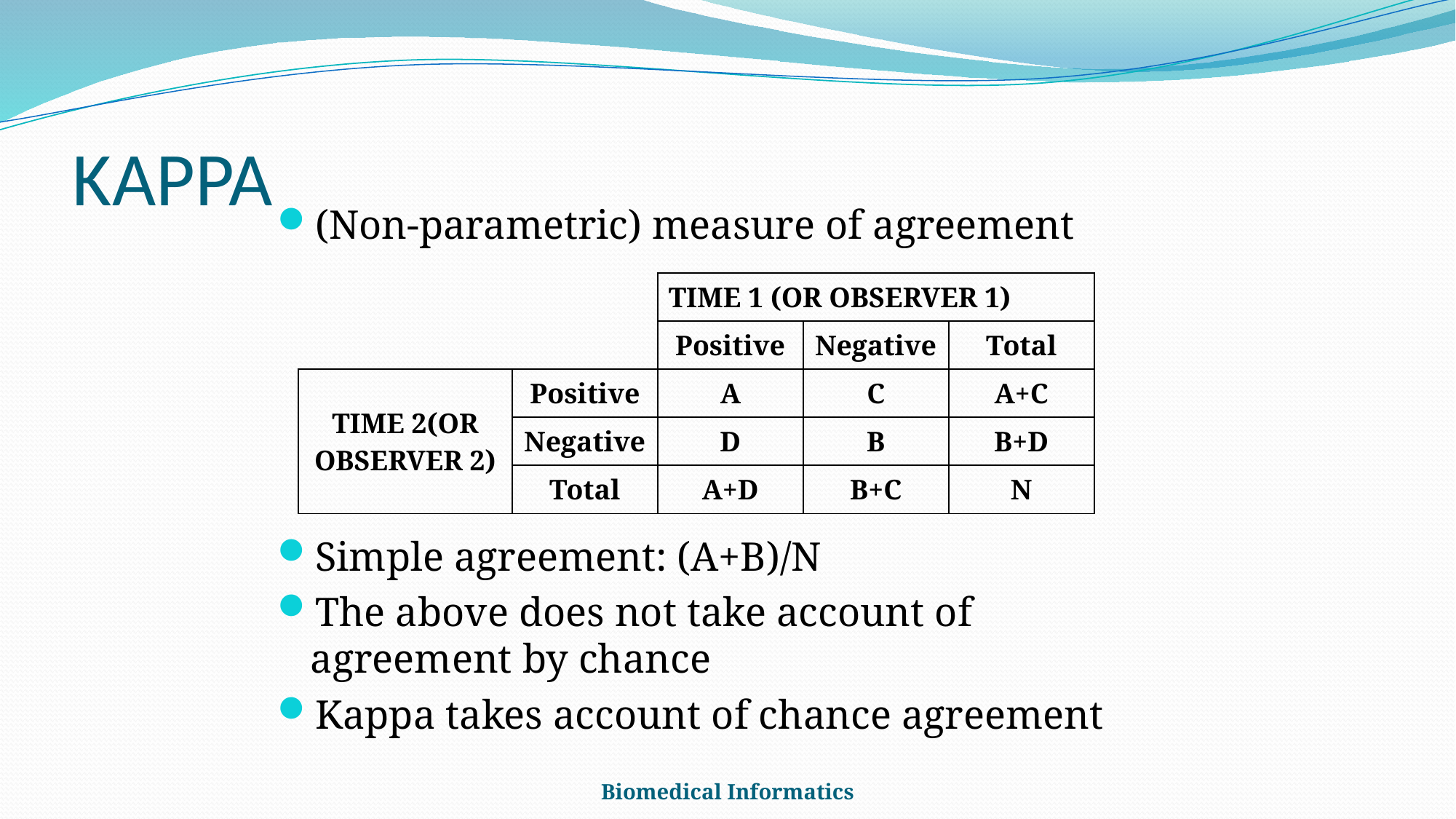

# KAPPA
(Non-parametric) measure of agreement

Simple agreement: (A+B)/N
The above does not take account of agreement by chance
Kappa takes account of chance agreement
|  |  | TIME 1 (OR OBSERVER 1) |  |  |
| --- | --- | --- | --- | --- |
|  |  | Positive | Negative | Total |
| TIME 2(OR OBSERVER 2) | Positive | A | C | A+C |
|  | Negative | D | B | B+D |
|  | Total | A+D | B+C | N |